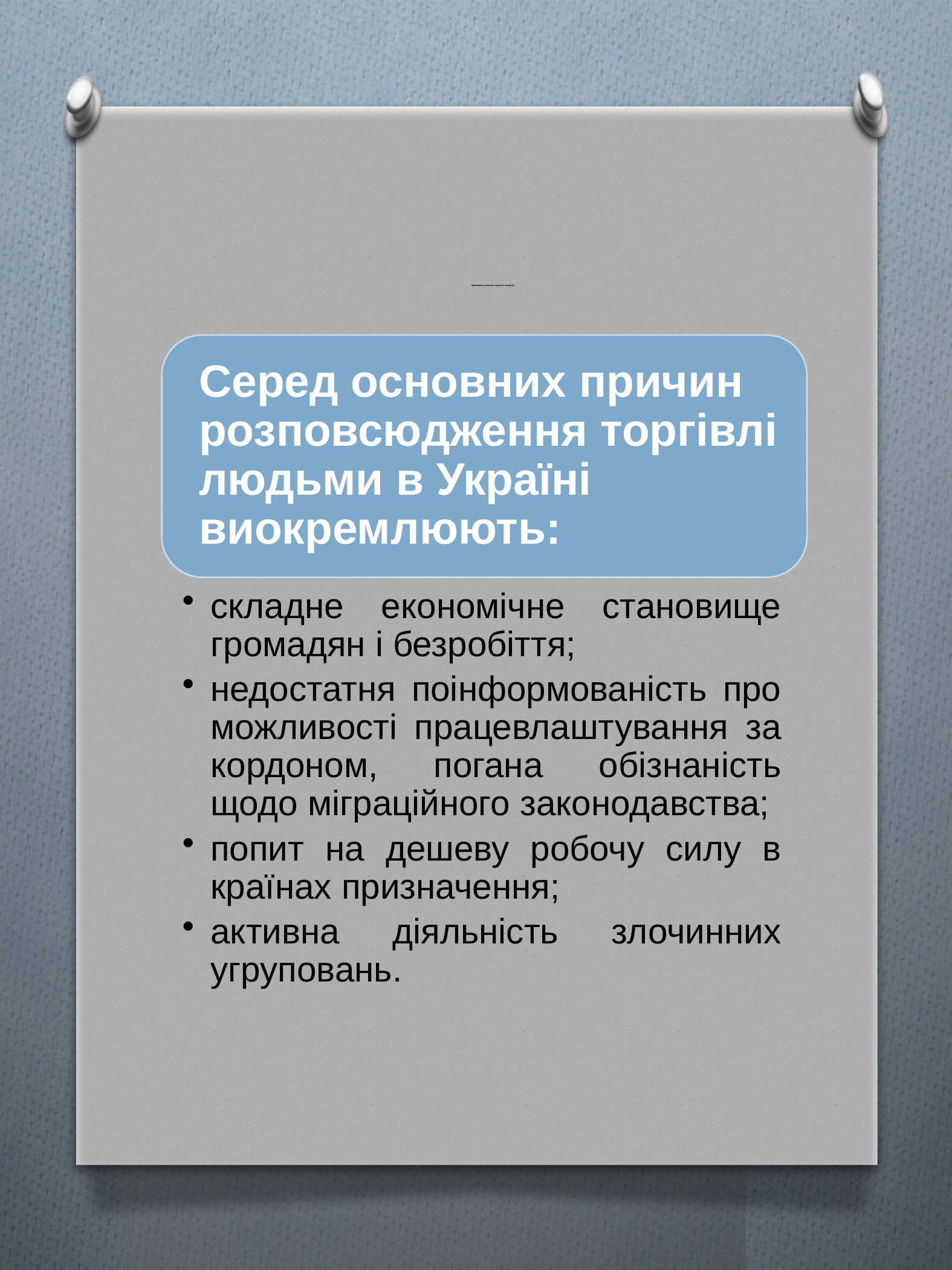

# Причини сучасної торгівлі людьми
Серед основних причин розповсюдження торгівлі людьми в Україні виокремлюють:
складне економічне становище громадян і безробіття;
недостатня поінформованість про можливості працевлаштування за кордоном, погана обізнаність щодо міграційного законодавства;
попит на дешеву робочу силу в країнах призначення;
активна діяльність злочинних угруповань.